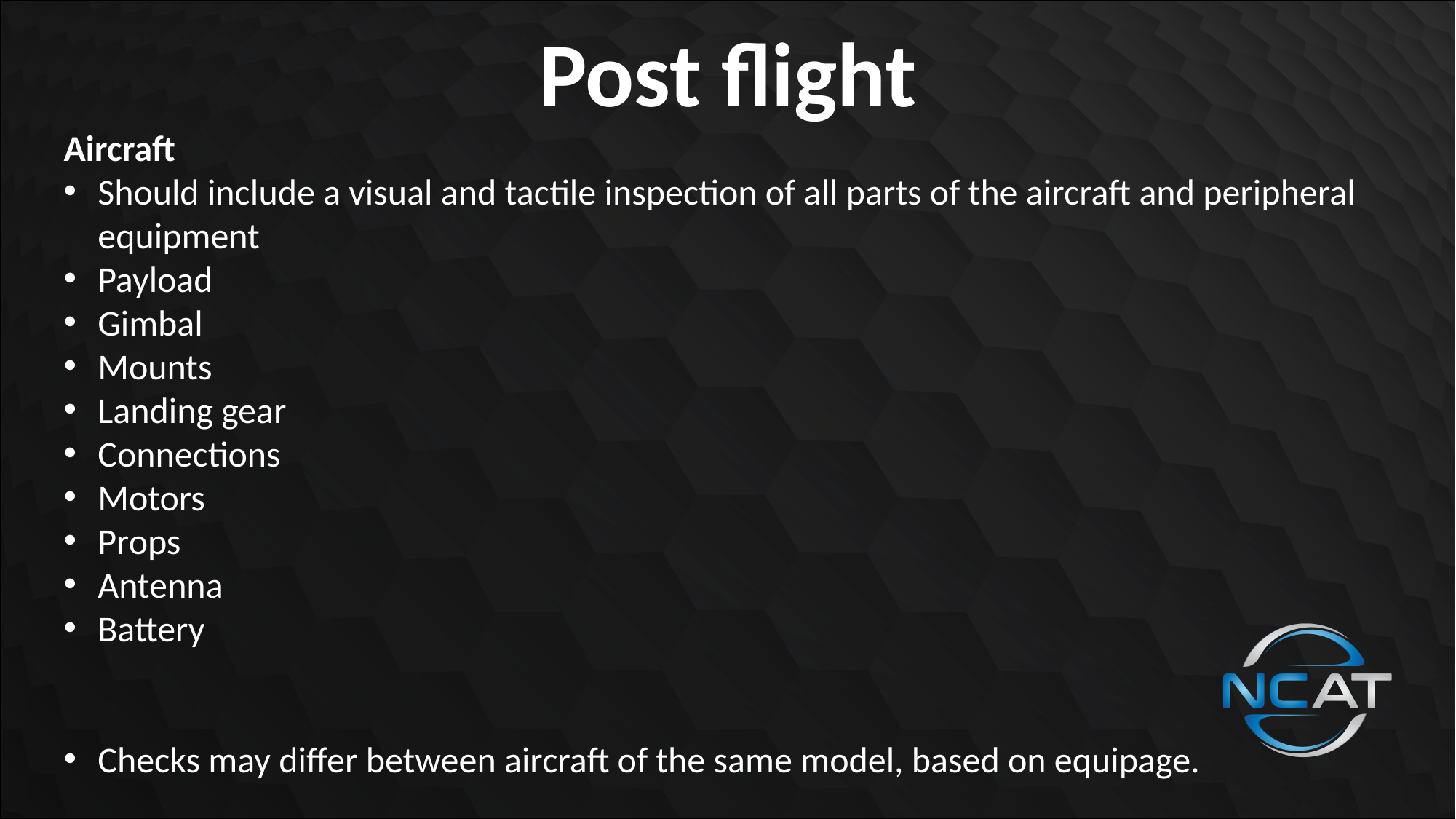

Post flight
Aircraft
Should include a visual and tactile inspection of all parts of the aircraft and peripheral equipment
Payload
Gimbal
Mounts
Landing gear
Connections
Motors
Props
Antenna
Battery

Checks may differ between aircraft of the same model, based on equipage.